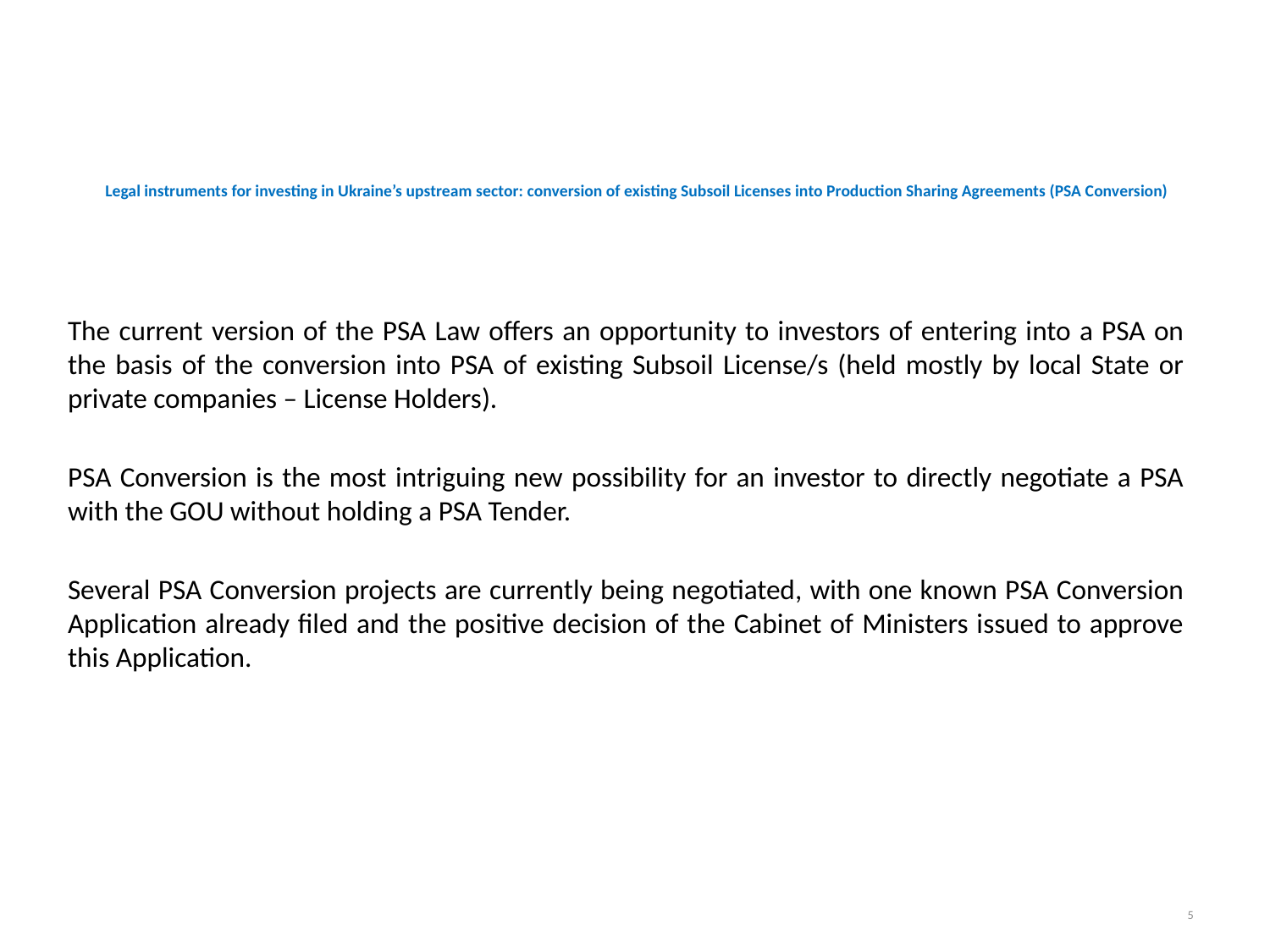

# Legal instruments for investing in Ukraine’s upstream sector: conversion of existing Subsoil Licenses into Production Sharing Agreements (PSA Conversion)
The current version of the PSA Law offers an opportunity to investors of entering into a PSA on the basis of the conversion into PSA of existing Subsoil License/s (held mostly by local State or private companies – License Holders).

PSA Conversion is the most intriguing new possibility for an investor to directly negotiate a PSA with the GOU without holding a PSA Tender.

Several PSA Conversion projects are currently being negotiated, with one known PSA Conversion Application already filed and the positive decision of the Cabinet of Ministers issued to approve this Application.

5